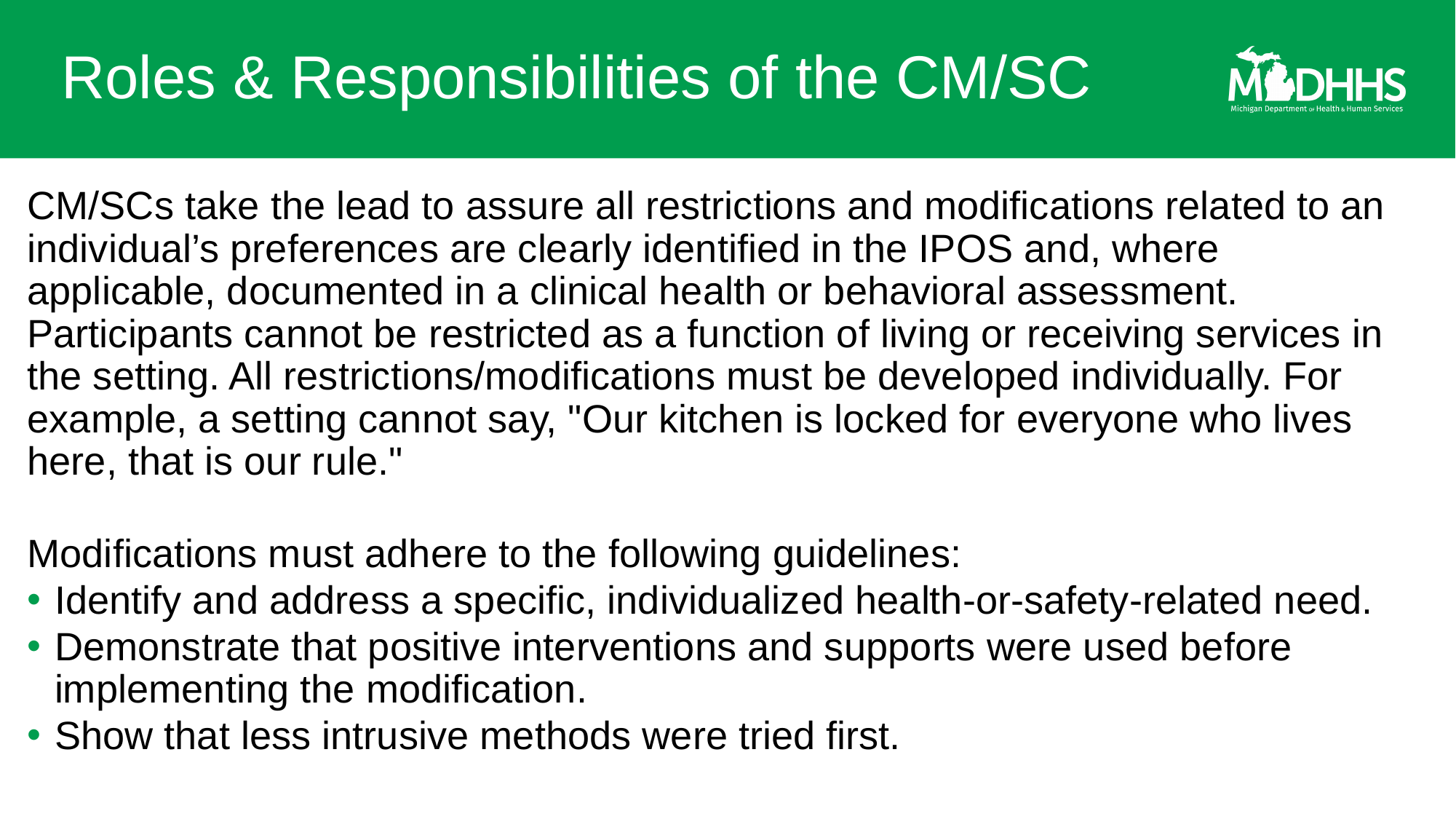

# Roles & Responsibilities of the CM/SC
CM/SCs take the lead to assure all restrictions and modifications related to an individual’s preferences are clearly identified in the IPOS and, where applicable, documented in a clinical health or behavioral assessment. Participants cannot be restricted as a function of living or receiving services in the setting. All restrictions/modifications must be developed individually. For example, a setting cannot say, "Our kitchen is locked for everyone who lives here, that is our rule."

Modifications must adhere to the following guidelines:
Identify and address a specific, individualized health-or-safety-related need.
Demonstrate that positive interventions and supports were used before implementing the modification.
Show that less intrusive methods were tried first.